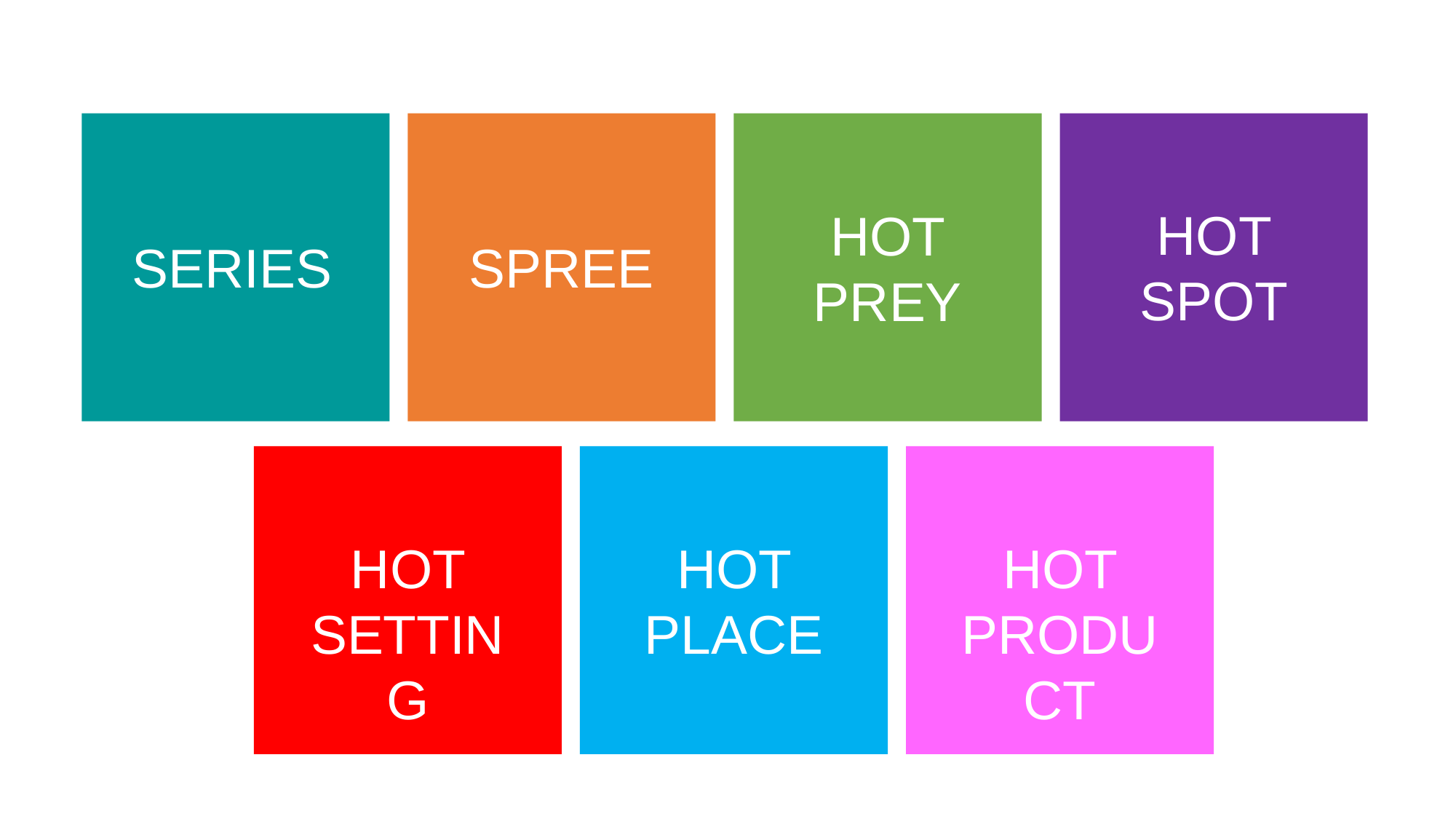

HOT SPOT
HOT PREY
SERIES
SPREE

HOT SETTING
HOT PLACE
HOT PRODUCT